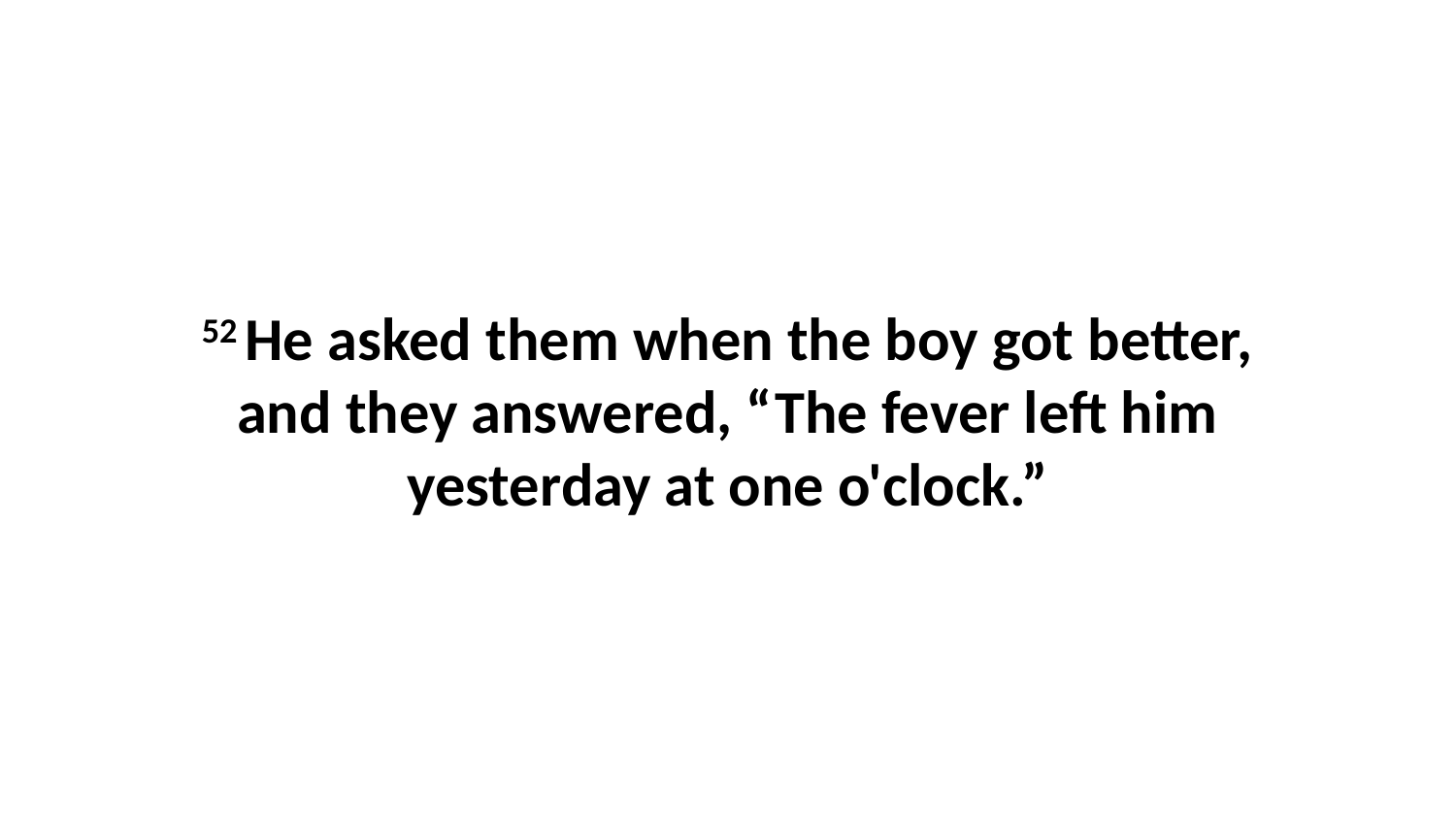

52 He asked them when the boy got better, and they answered, “The fever left him yesterday at one o'clock.”